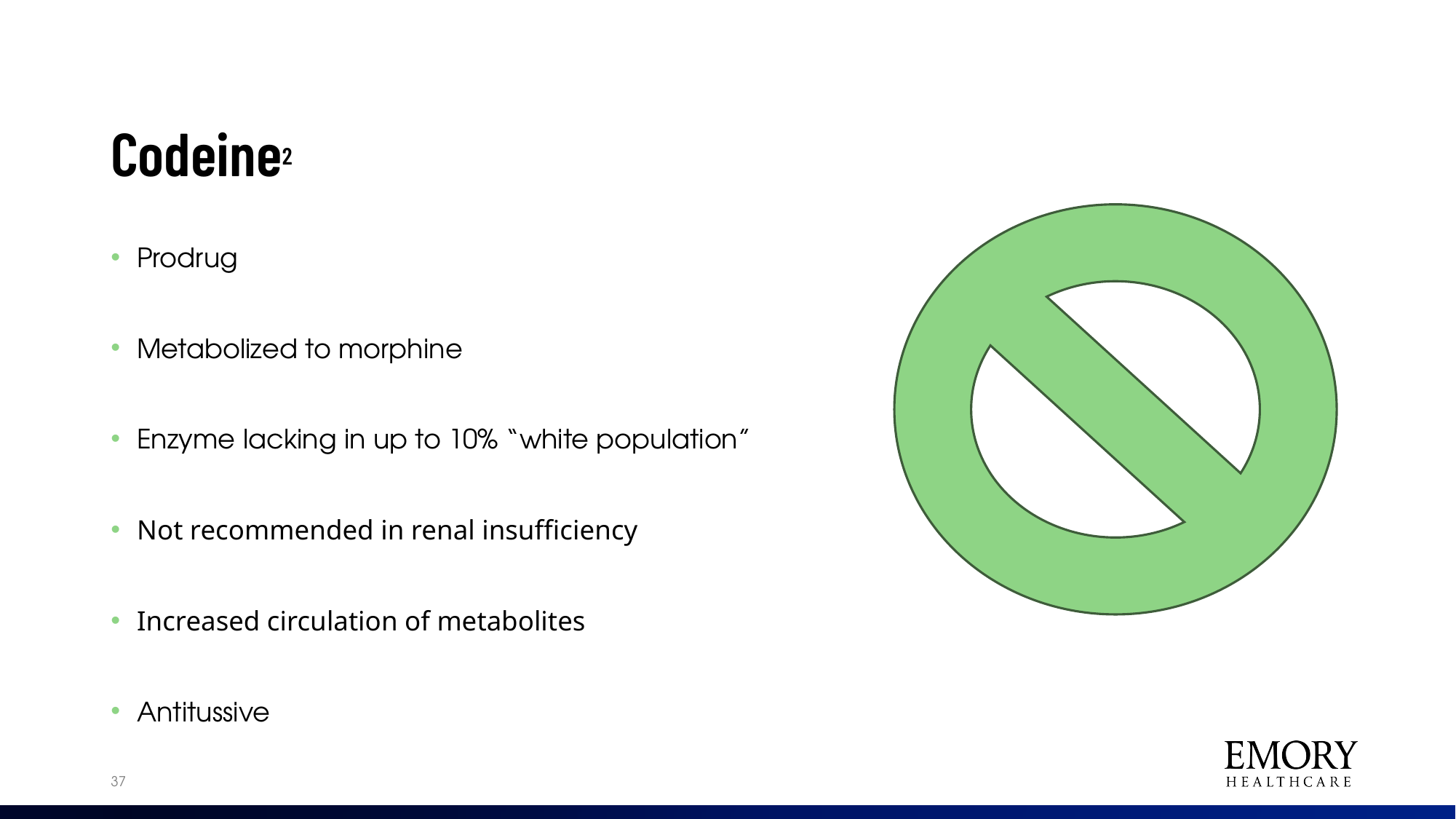

# Codeine2

Prodrug

Metabolized to morphine

Enzyme lacking in up to 10% “white population”

Not recommended in renal insufficiency

Increased circulation of metabolites

Antitussive